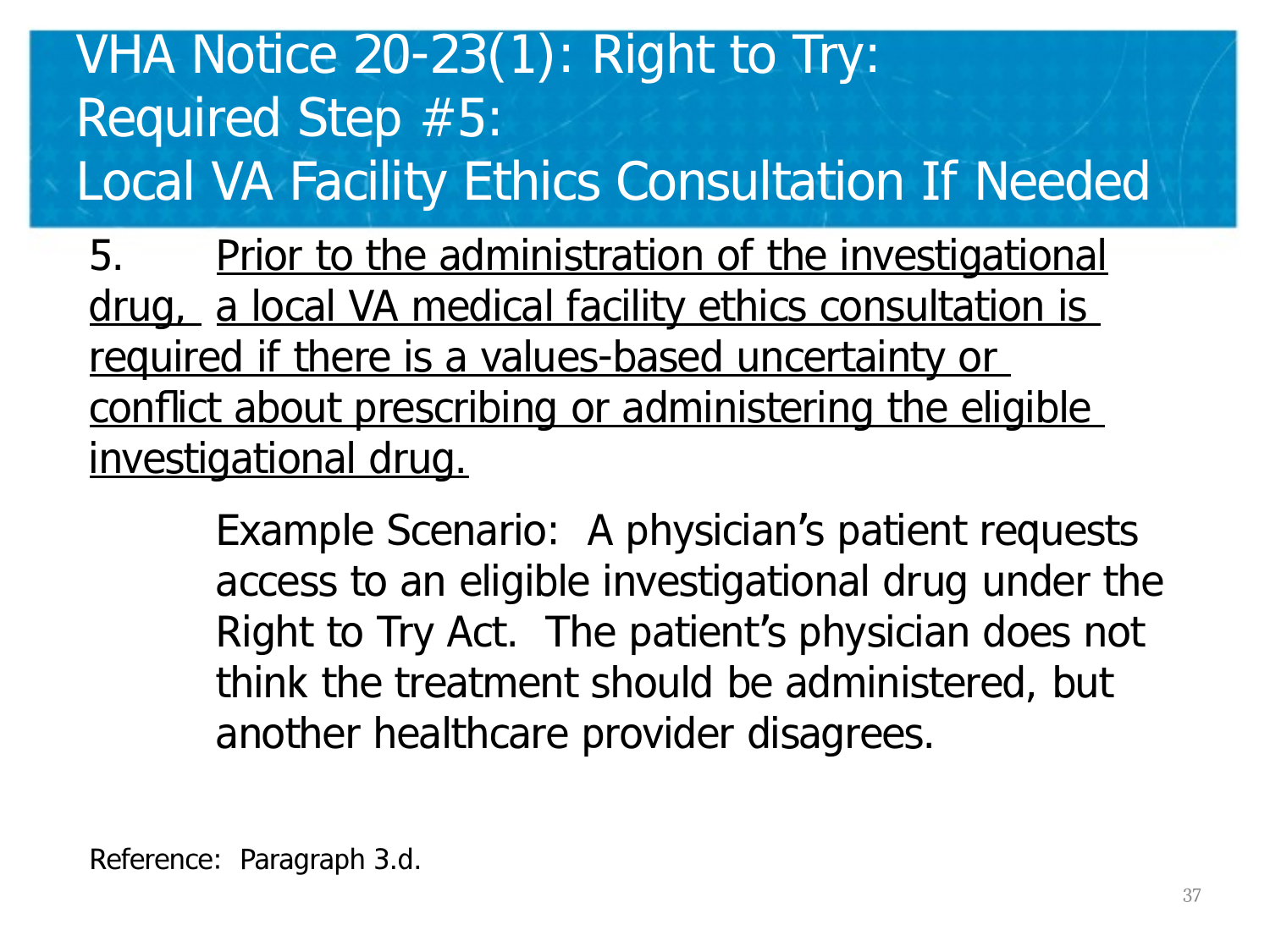

# VHA Notice 20-23(1): Right to Try: Required Step #5: Local VA Facility Ethics Consultation If Needed
5.	Prior to the administration of the investigational drug, 	a local VA medical facility ethics consultation is 	required if there is a values-based uncertainty or 	conflict about prescribing or administering the eligible 	investigational drug.
	Example Scenario:  A physician’s patient requests 	access to an eligible investigational drug under the 	Right to Try Act.  The patient’s physician does not 	think the treatment should be administered, but 	another healthcare provider disagrees.

Reference:  Paragraph 3.d.